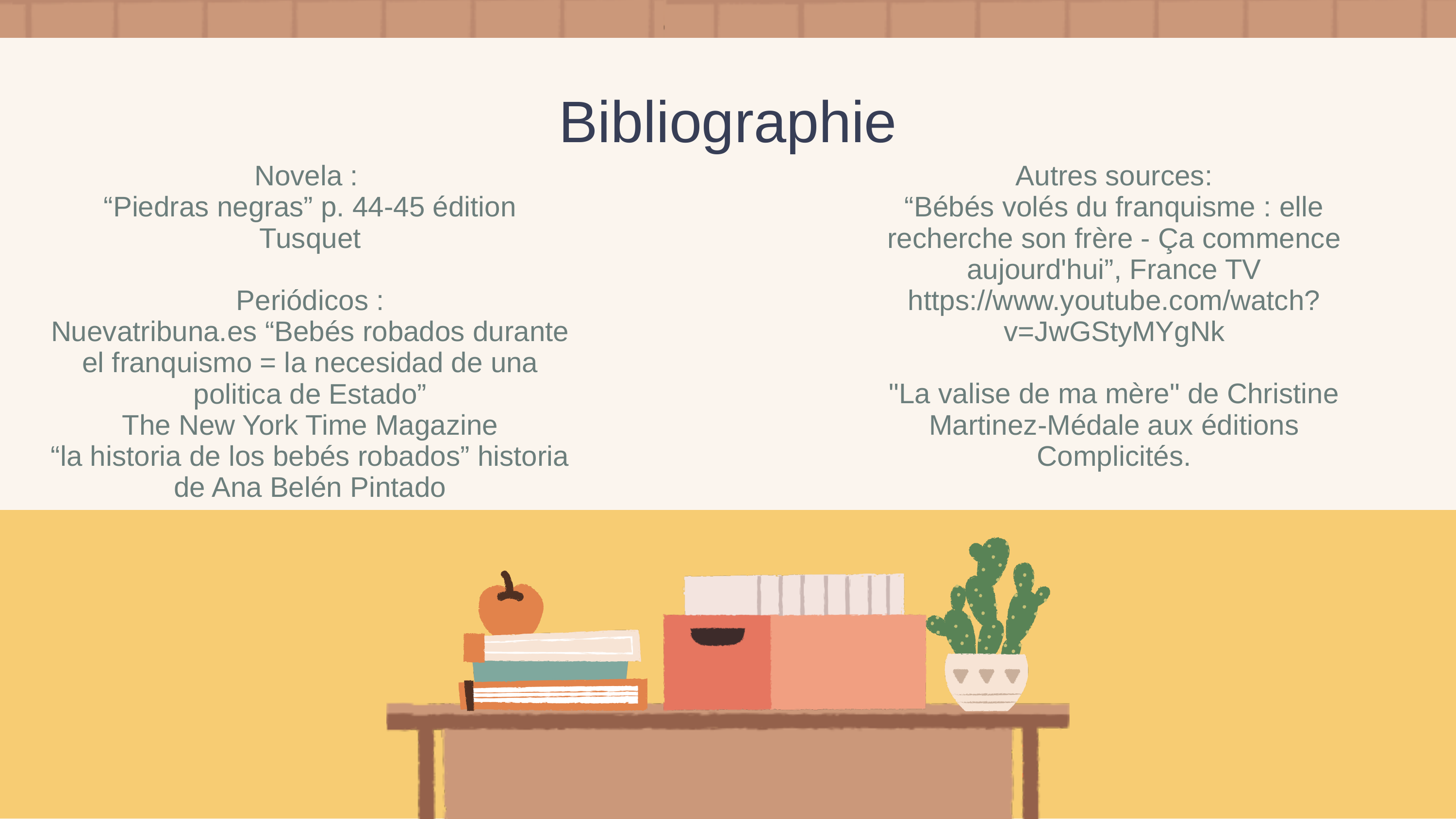

Bibliographie
Novela :
“Piedras negras” p. 44-45 édition Tusquet

Periódicos :
Nuevatribuna.es “Bebés robados durante el franquismo = la necesidad de una politica de Estado”
The New York Time Magazine
“la historia de los bebés robados” historia de Ana Belén Pintado
Autres sources:
“Bébés volés du franquisme : elle recherche son frère - Ça commence aujourd'hui”, France TV
https://www.youtube.com/watch?v=JwGStyMYgNk

"La valise de ma mère" de Christine Martinez-Médale aux éditions Complicités.